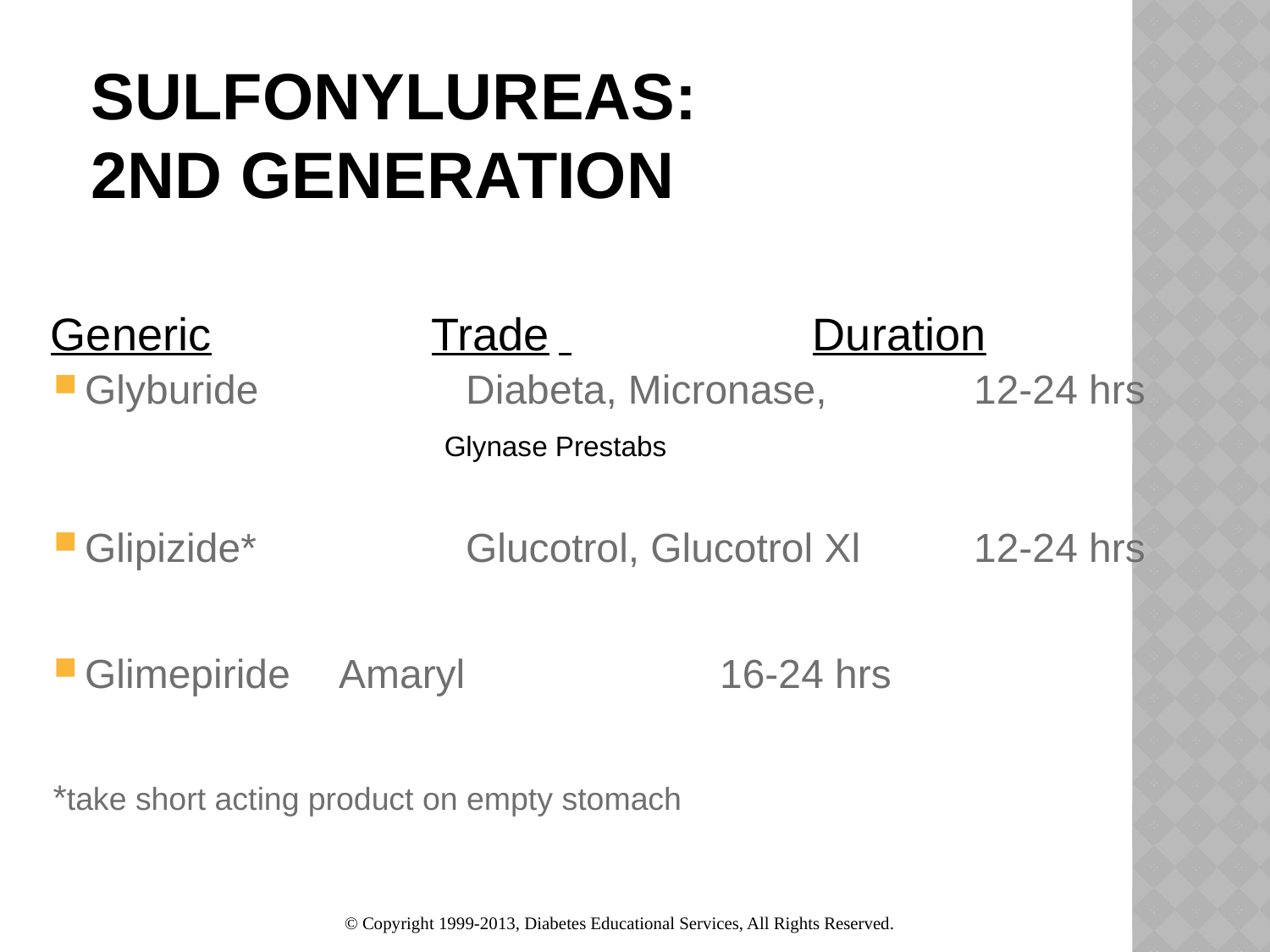

# Sulfonylureas: 2nd Generation

	Generic		Trade	 		Duration
Glyburide		Diabeta, Micronase,		12-24 hrs
			Glynase Prestabs

Glipizide*		Glucotrol, Glucotrol Xl	12-24 hrs

Glimepiride	Amaryl			16-24 hrs

*take short acting product on empty stomach

© Copyright 1999-2013, Diabetes Educational Services, All Rights Reserved.